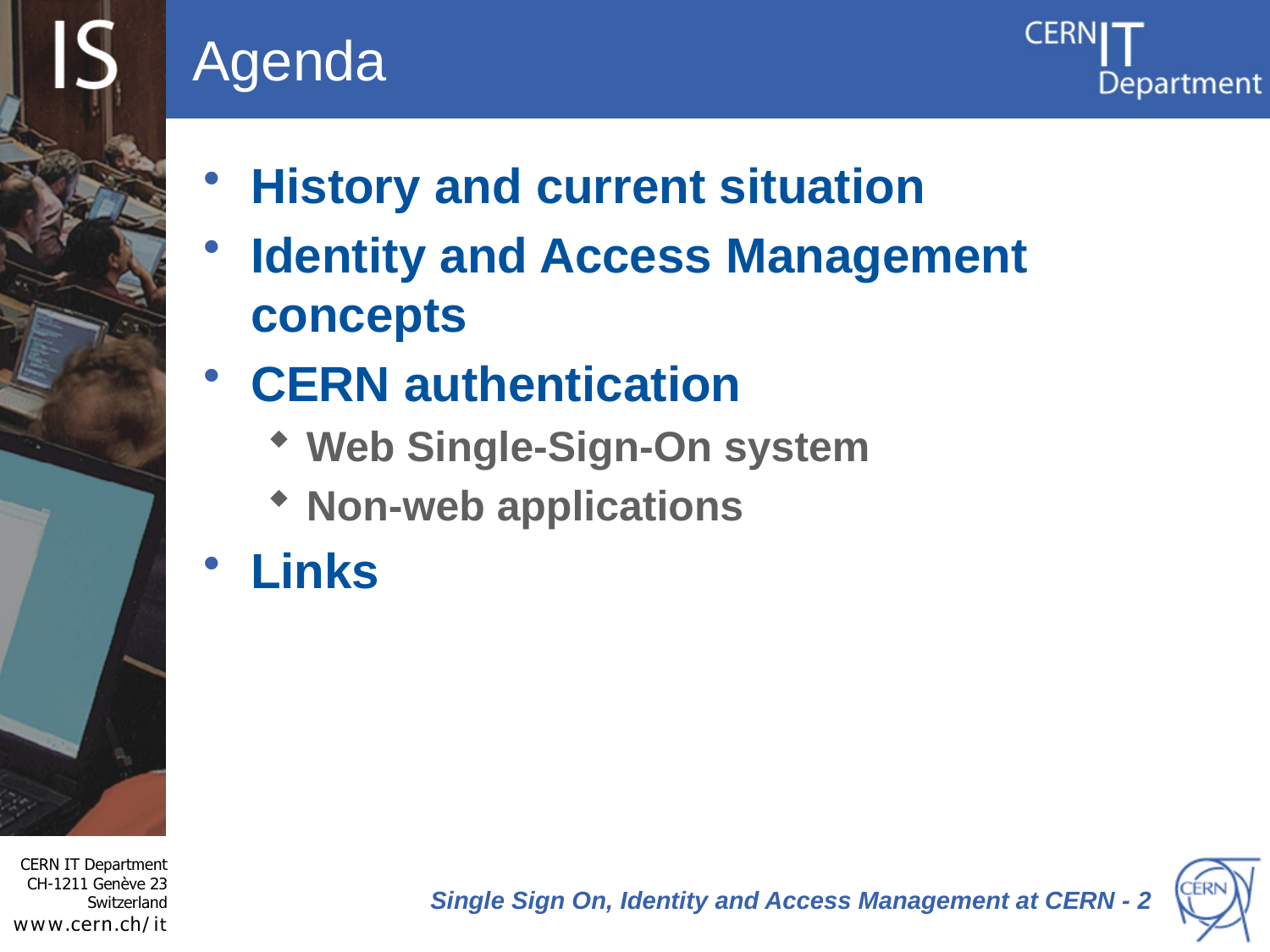

# Agenda
History and current situation
Identity and Access Management concepts
CERN authentication
Web Single-Sign-On system
Non-web applications
Links
Single Sign On, Identity and Access Management at CERN - 2